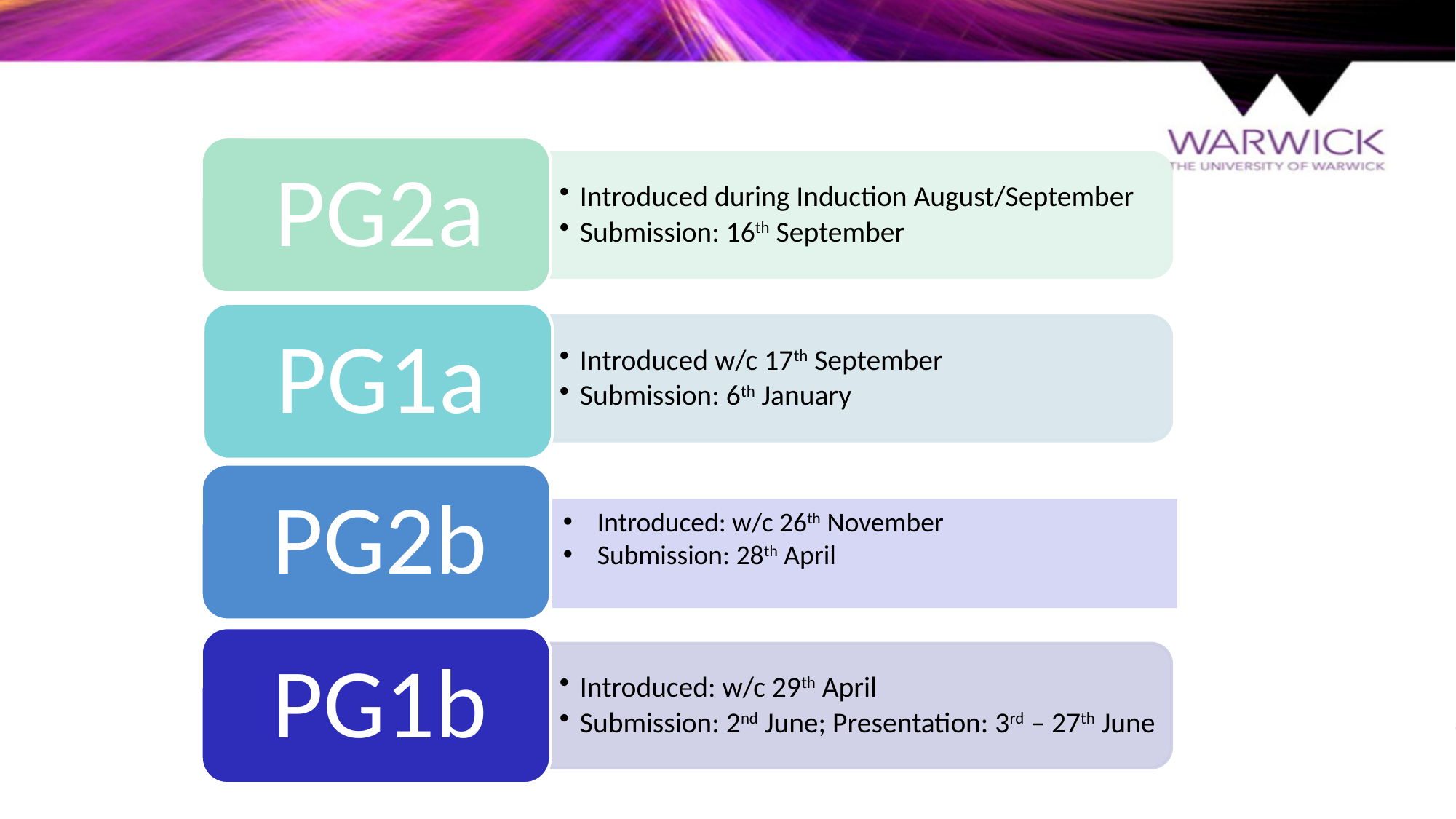

Introduced during Induction August/September
Submission: 16th September
PG2a
Introduced w/c 17th September
Submission: 6th January
PG1a
PG2b
Introduced: w/c 29th April
Submission: 2nd June; Presentation: 3rd – 27th June
PG1b
#

Introduced: w/c 26th November
Submission: 28th April